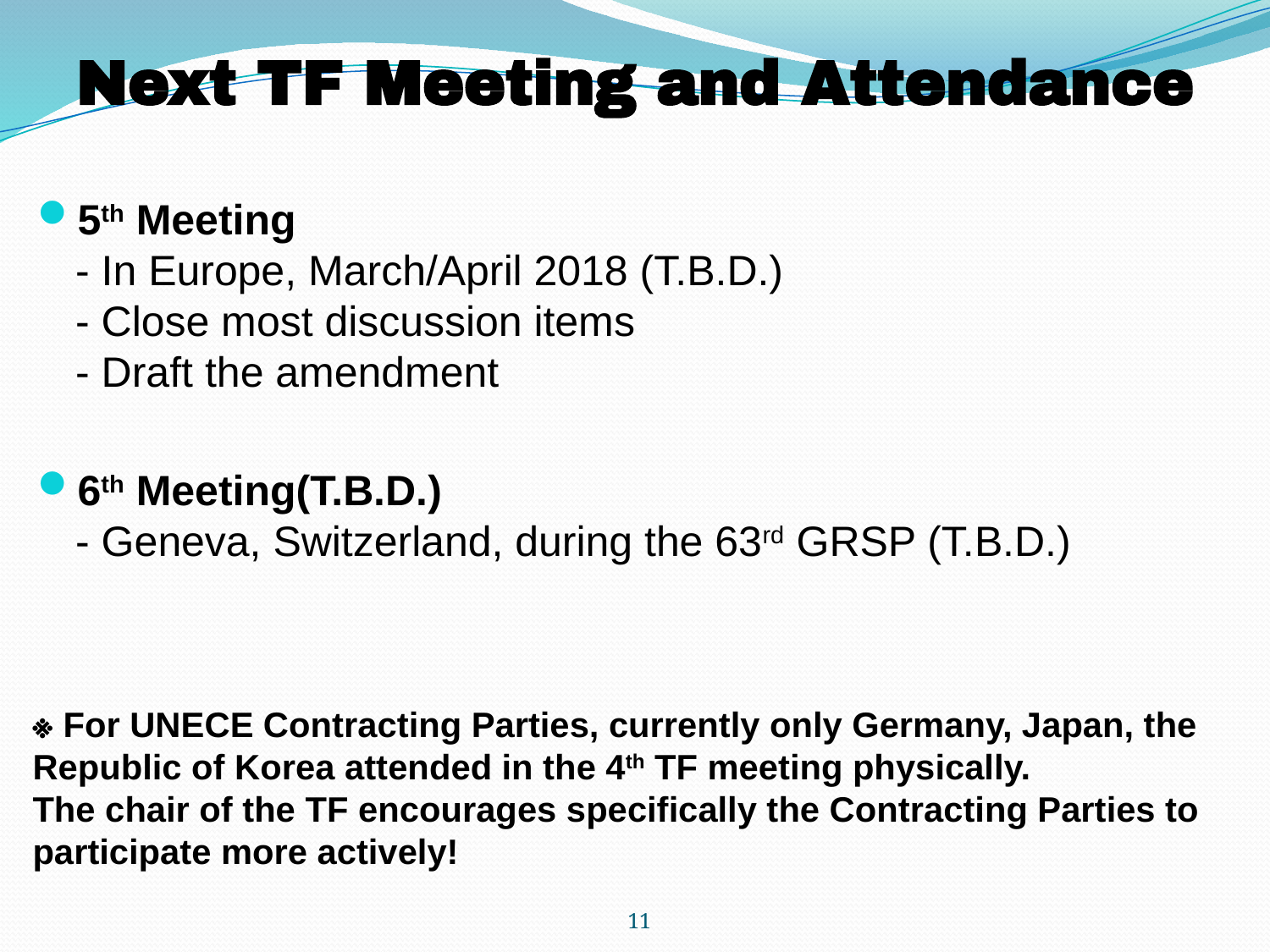

# Next TF Meeting and Attendance
5th Meeting
- In Europe, March/April 2018 (T.B.D.)
- Close most discussion items
- Draft the amendment

6th Meeting(T.B.D.)
- Geneva, Switzerland, during the 63rd GRSP (T.B.D.)
※ For UNECE Contracting Parties, currently only Germany, Japan, the Republic of Korea attended in the 4th TF meeting physically.
The chair of the TF encourages specifically the Contracting Parties to participate more actively!
11